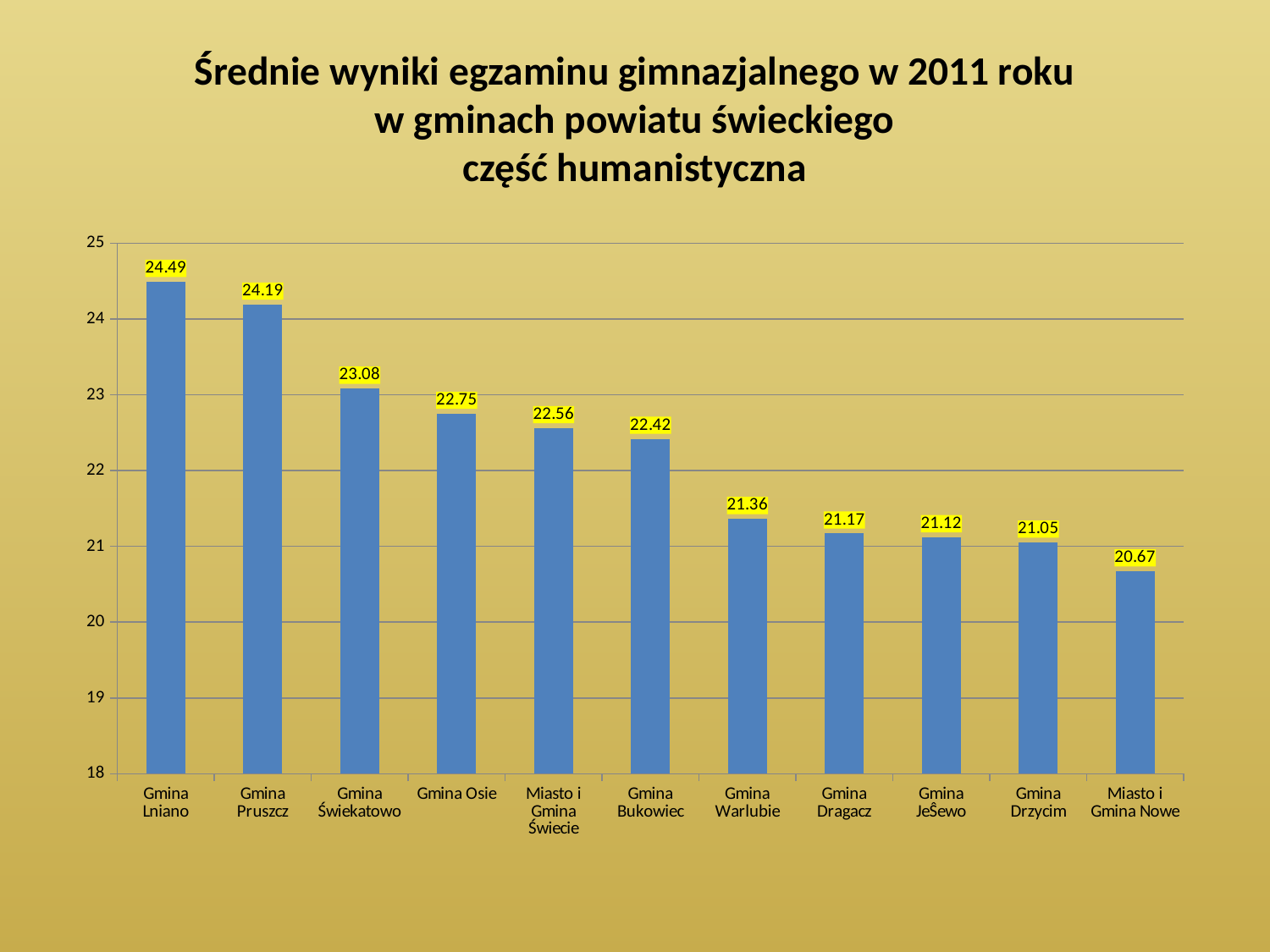

# Średnie wyniki egzaminu gimnazjalnego w 2011 roku w gminach powiatu świeckiego część humanistyczna

### Chart

| Category |  |
|---|---|
| Gmina Lniano | 24.49 |
| Gmina Pruszcz | 24.19 |
| Gmina Świekatowo | 23.08 |
| Gmina Osie | 22.75 |
| Miasto i Gmina Świecie | 22.56 |
| Gmina Bukowiec | 22.41999999999999 |
| Gmina Warlubie | 21.36 |
| Gmina Dragacz | 21.17 |
| Gmina JeŜewo | 21.12 |
| Gmina Drzycim | 21.05 |
| Miasto i Gmina Nowe | 20.67 |